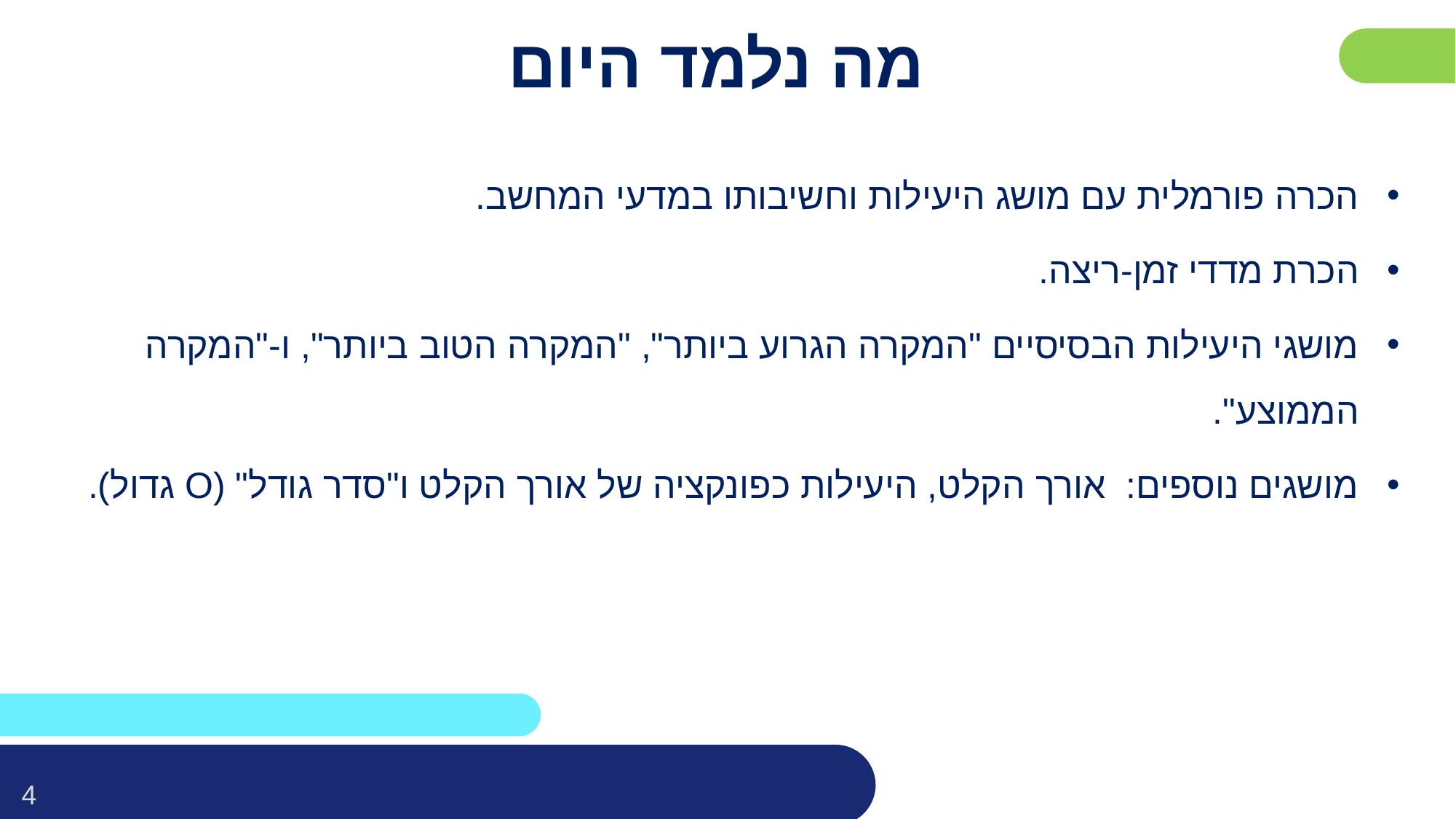

פרטו בשקופית זו את נושאי הלימוד של השיעור
# מה נלמד היום
הכרה פורמלית עם מושג היעילות וחשיבותו במדעי המחשב.
הכרת מדדי זמן-ריצה.
מושגי היעילות הבסיסיים "המקרה הגרוע ביותר", "המקרה הטוב ביותר", ו-"המקרה הממוצע".
מושגים נוספים:  אורך הקלט, היעילות כפונקציה של אורך הקלט ו"סדר גודל" (O גדול).